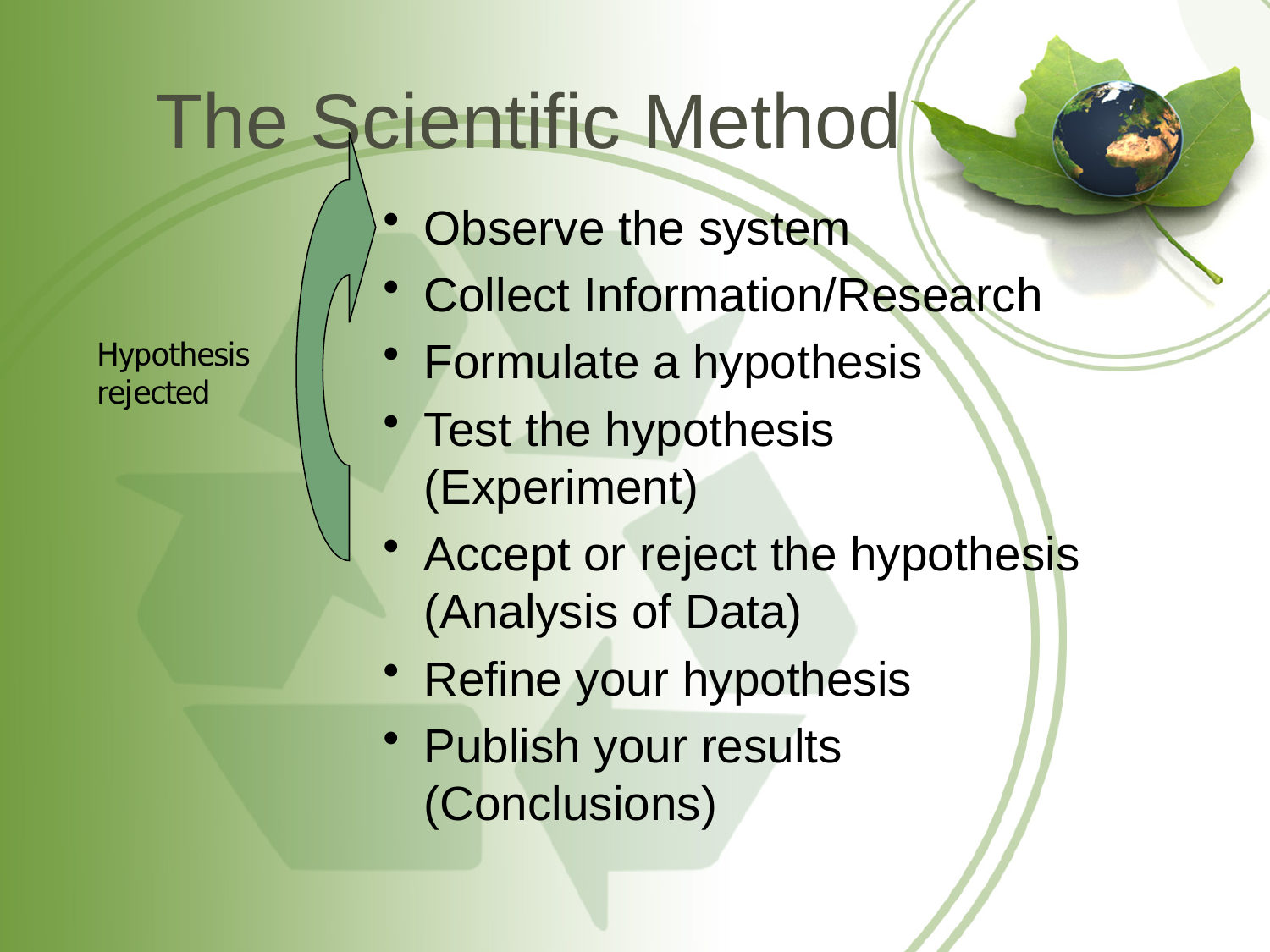

# The Scientific Method
Observe the system
Collect Information/Research
Formulate a hypothesis
Test the hypothesis (Experiment)
Accept or reject the hypothesis (Analysis of Data)
Refine your hypothesis
Publish your results (Conclusions)

Hypothesis rejected